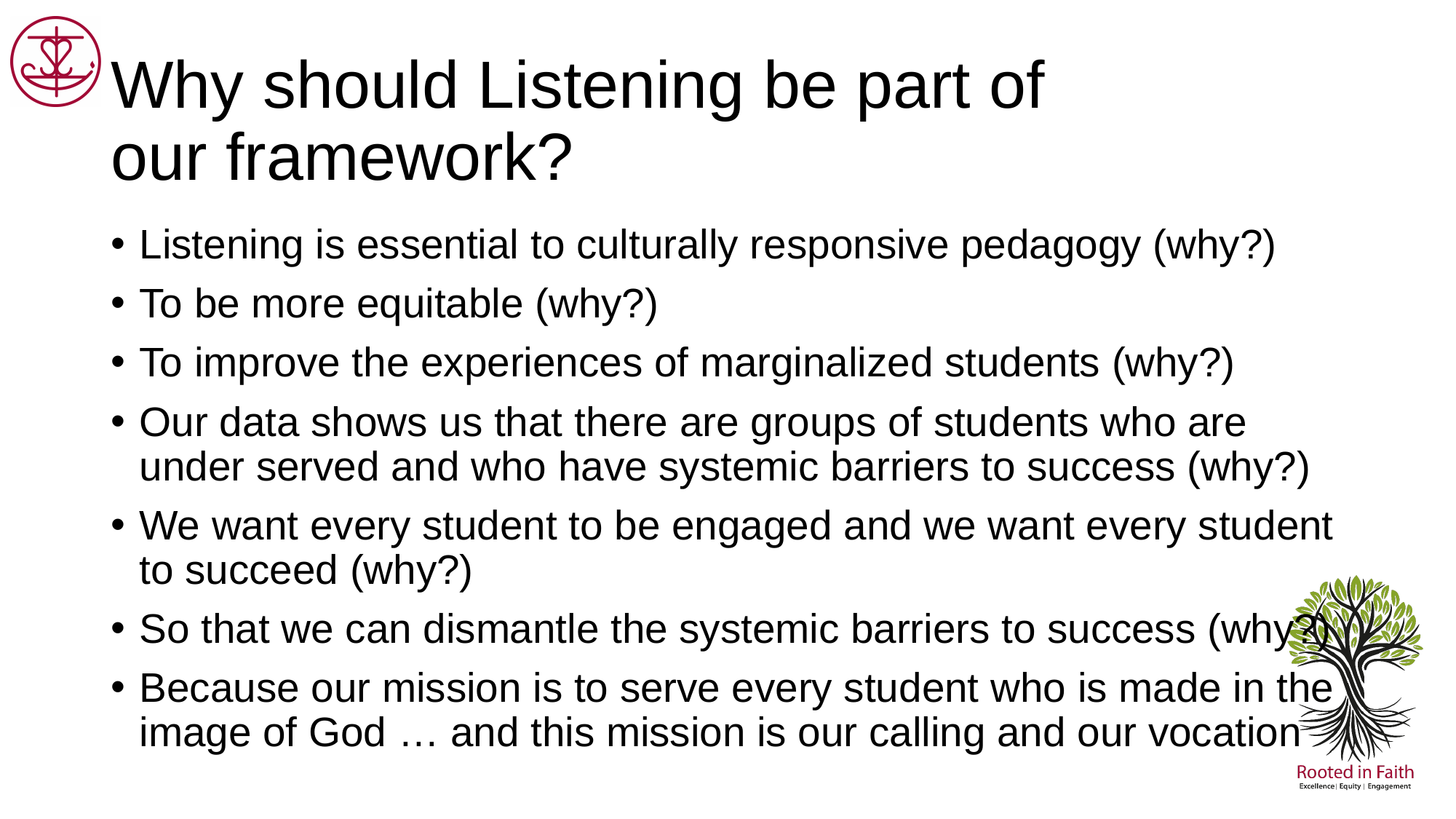

# Why should Listening be part of our framework?
Listening is essential to culturally responsive pedagogy (why?)
To be more equitable (why?)
To improve the experiences of marginalized students (why?)
Our data shows us that there are groups of students who are under served and who have systemic barriers to success (why?)
We want every student to be engaged and we want every student to succeed (why?)
So that we can dismantle the systemic barriers to success (why?)
Because our mission is to serve every student who is made in the image of God … and this mission is our calling and our vocation